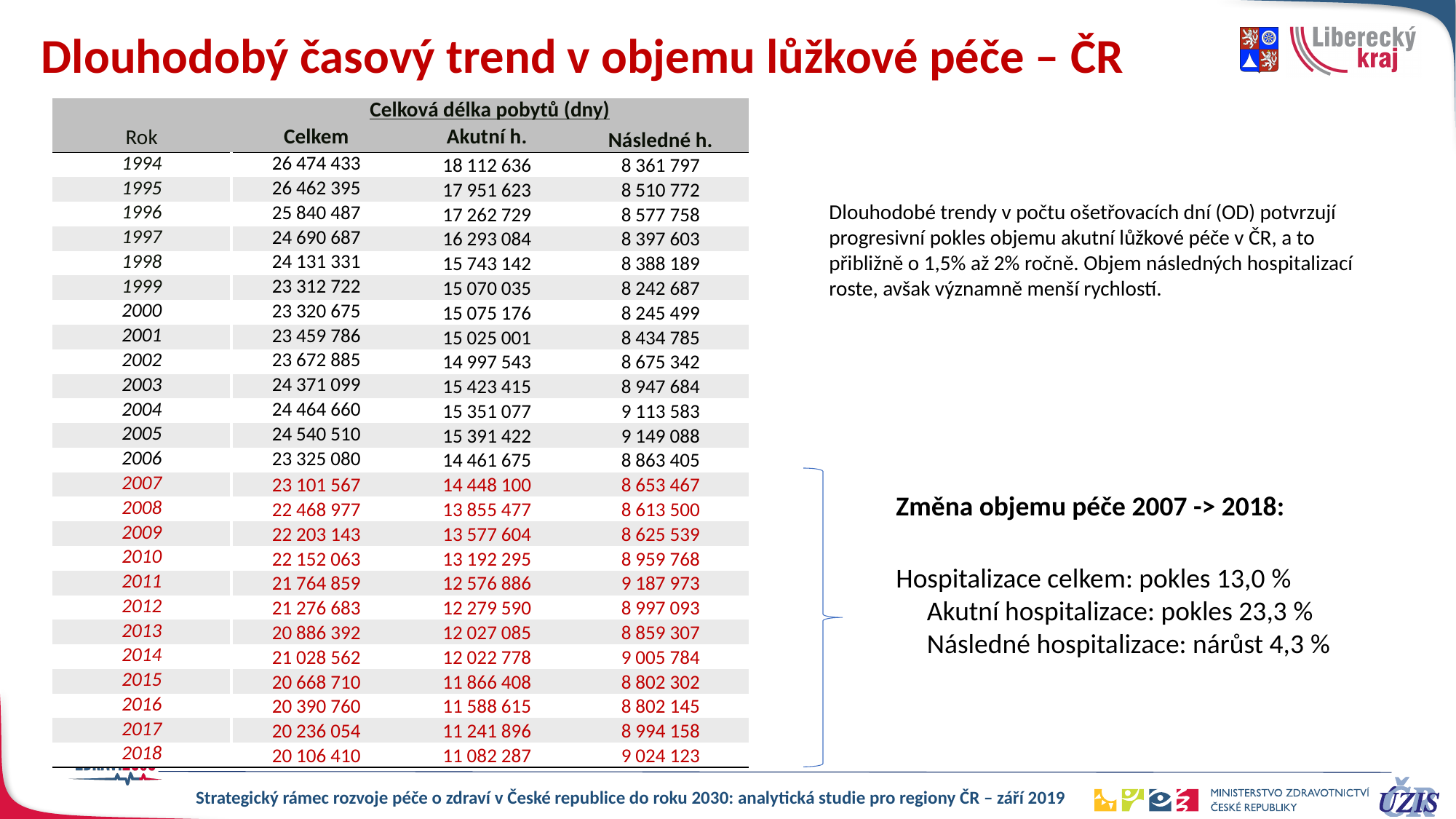

Dlouhodobý časový trend v objemu lůžkové péče – ČR

|  | Celková délka pobytů (dny) |  |  |
| --- | --- | --- | --- |
| Rok | Celkem | Akutní h. | Následné h. |
| 1994 | 26 474 433 | 18 112 636 | 8 361 797 |
| 1995 | 26 462 395 | 17 951 623 | 8 510 772 |
| 1996 | 25 840 487 | 17 262 729 | 8 577 758 |
| 1997 | 24 690 687 | 16 293 084 | 8 397 603 |
| 1998 | 24 131 331 | 15 743 142 | 8 388 189 |
| 1999 | 23 312 722 | 15 070 035 | 8 242 687 |
| 2000 | 23 320 675 | 15 075 176 | 8 245 499 |
| 2001 | 23 459 786 | 15 025 001 | 8 434 785 |
| 2002 | 23 672 885 | 14 997 543 | 8 675 342 |
| 2003 | 24 371 099 | 15 423 415 | 8 947 684 |
| 2004 | 24 464 660 | 15 351 077 | 9 113 583 |
| 2005 | 24 540 510 | 15 391 422 | 9 149 088 |
| 2006 | 23 325 080 | 14 461 675 | 8 863 405 |
| 2007 | 23 101 567 | 14 448 100 | 8 653 467 |
| 2008 | 22 468 977 | 13 855 477 | 8 613 500 |
| 2009 | 22 203 143 | 13 577 604 | 8 625 539 |
| 2010 | 22 152 063 | 13 192 295 | 8 959 768 |
| 2011 | 21 764 859 | 12 576 886 | 9 187 973 |
| 2012 | 21 276 683 | 12 279 590 | 8 997 093 |
| 2013 | 20 886 392 | 12 027 085 | 8 859 307 |
| 2014 | 21 028 562 | 12 022 778 | 9 005 784 |
| 2015 | 20 668 710 | 11 866 408 | 8 802 302 |
| 2016 | 20 390 760 | 11 588 615 | 8 802 145 |
| 2017 | 20 236 054 | 11 241 896 | 8 994 158 |
| 2018 | 20 106 410 | 11 082 287 | 9 024 123 |
Dlouhodobé trendy v počtu ošetřovacích dní (OD) potvrzují progresivní pokles objemu akutní lůžkové péče v ČR, a to přibližně o 1,5% až 2% ročně. Objem následných hospitalizací roste, avšak významně menší rychlostí.

Změna objemu péče 2007 -> 2018:
Hospitalizace celkem: pokles 13,0 %
     Akutní hospitalizace: pokles 23,3 %
     Následné hospitalizace: nárůst 4,3 %